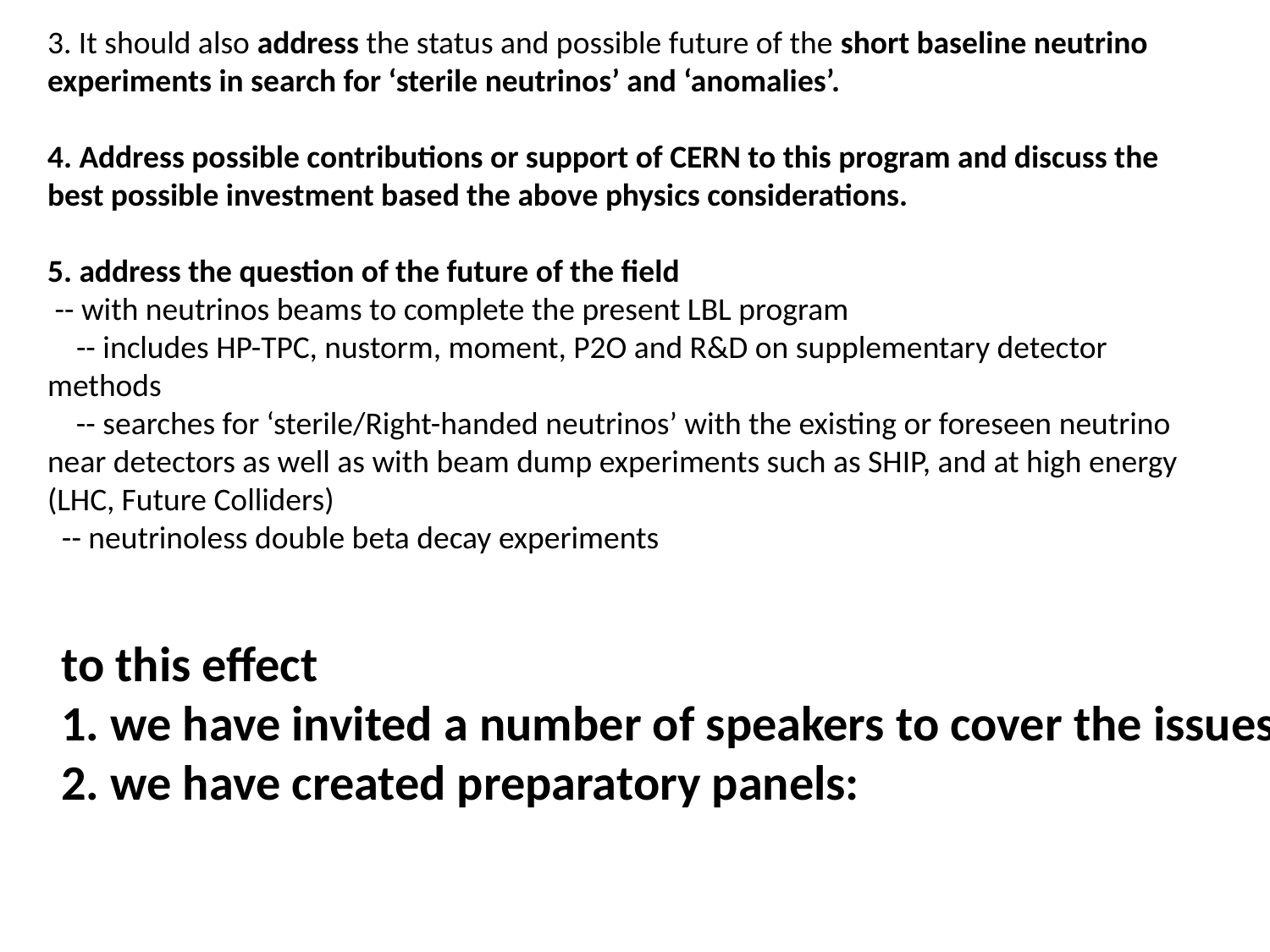

3. It should also address the status and possible future of the short baseline neutrino experiments in search for ‘sterile neutrinos’ and ‘anomalies’.

4. Address possible contributions or support of CERN to this program and discuss the best possible investment based the above physics considerations.

5. address the question of the future of the field
 -- with neutrinos beams to complete the present LBL program
    -- includes HP-TPC, nustorm, moment, P2O and R&D on supplementary detector methods
    -- searches for ‘sterile/Right-handed neutrinos’ with the existing or foreseen neutrino near detectors as well as with beam dump experiments such as SHIP, and at high energy (LHC, Future Colliders)
  -- neutrinoless double beta decay experiments
to this effect
1. we have invited a number of speakers to cover the issues
2. we have created preparatory panels: